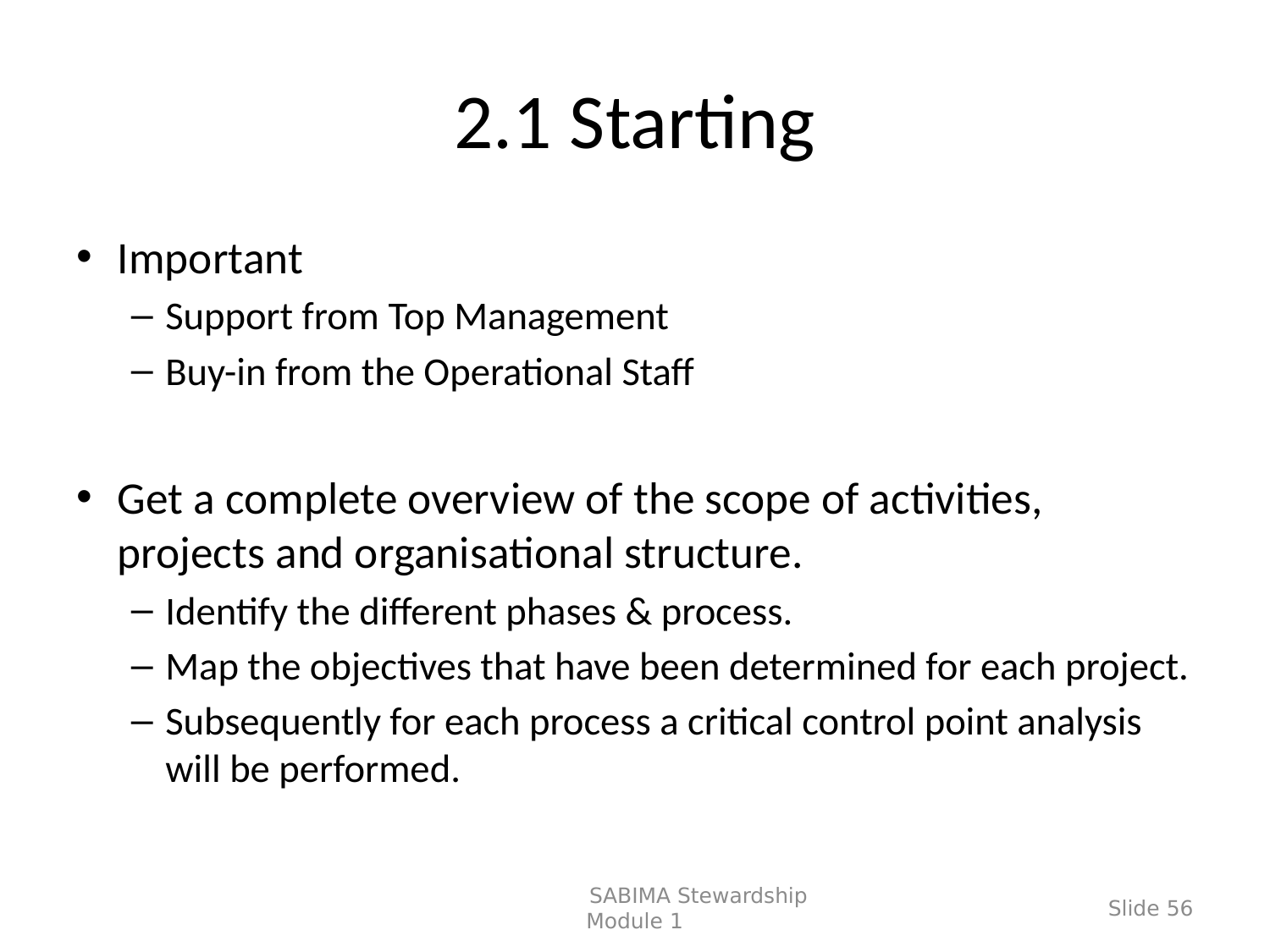

# 2.1 Starting
Important
Support from Top Management
Buy-in from the Operational Staff

Get a complete overview of the scope of activities, projects and organisational structure.
Identify the different phases & process.
Map the objectives that have been determined for each project.
Subsequently for each process a critical control point analysis will be performed.

	SABIMA Stewardship Module 1
Slide 56